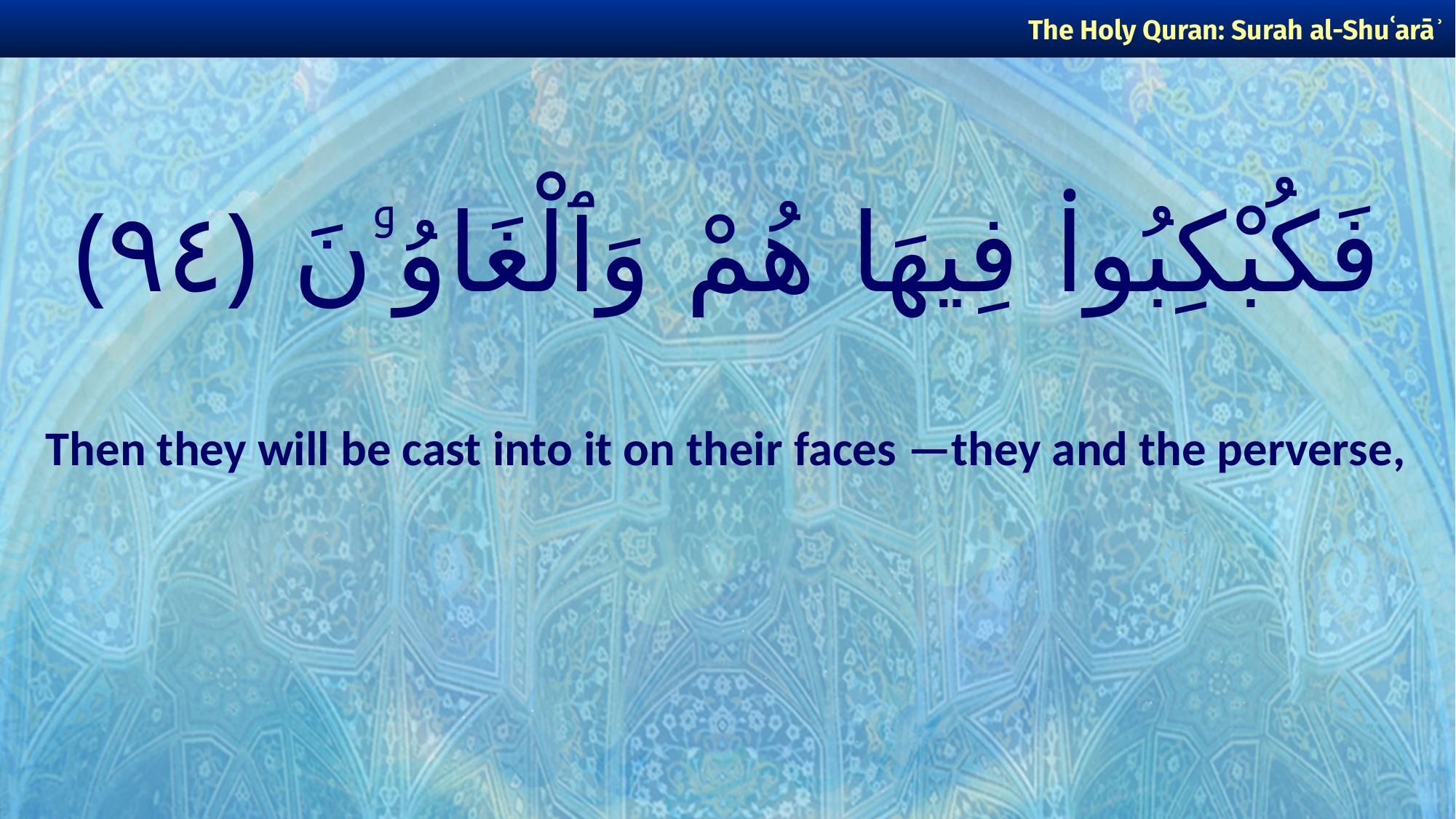

The Holy Quran: Surah al-Shuʿarāʾ
# فَكُبْكِبُوا۟ فِيهَا هُمْ وَٱلْغَاوُۥنَ ﴿٩٤﴾
Then they will be cast into it on their faces —they and the perverse,